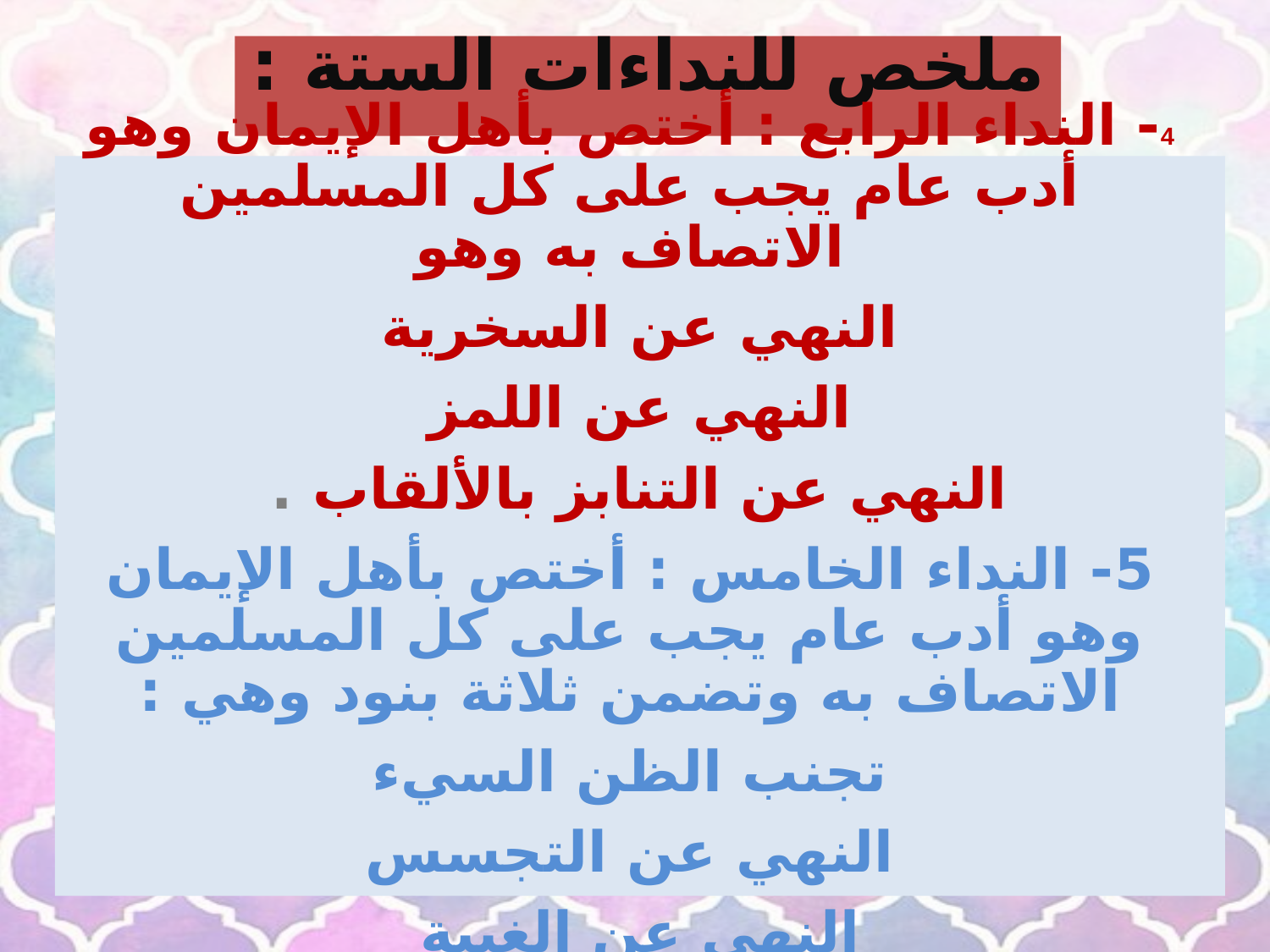

ملخص للنداءات الستة :

4- النداء الرابع : أختص بأهل الإيمان وهو أدب عام يجب على كل المسلمين الاتصاف به وهو
النهي عن السخرية
النهي عن اللمز
النهي عن التنابز بالألقاب .
5- النداء الخامس : أختص بأهل الإيمان وهو أدب عام يجب على كل المسلمين الاتصاف به وتضمن ثلاثة بنود وهي :
تجنب الظن السيء
النهي عن التجسس
النهي عن الغيبة